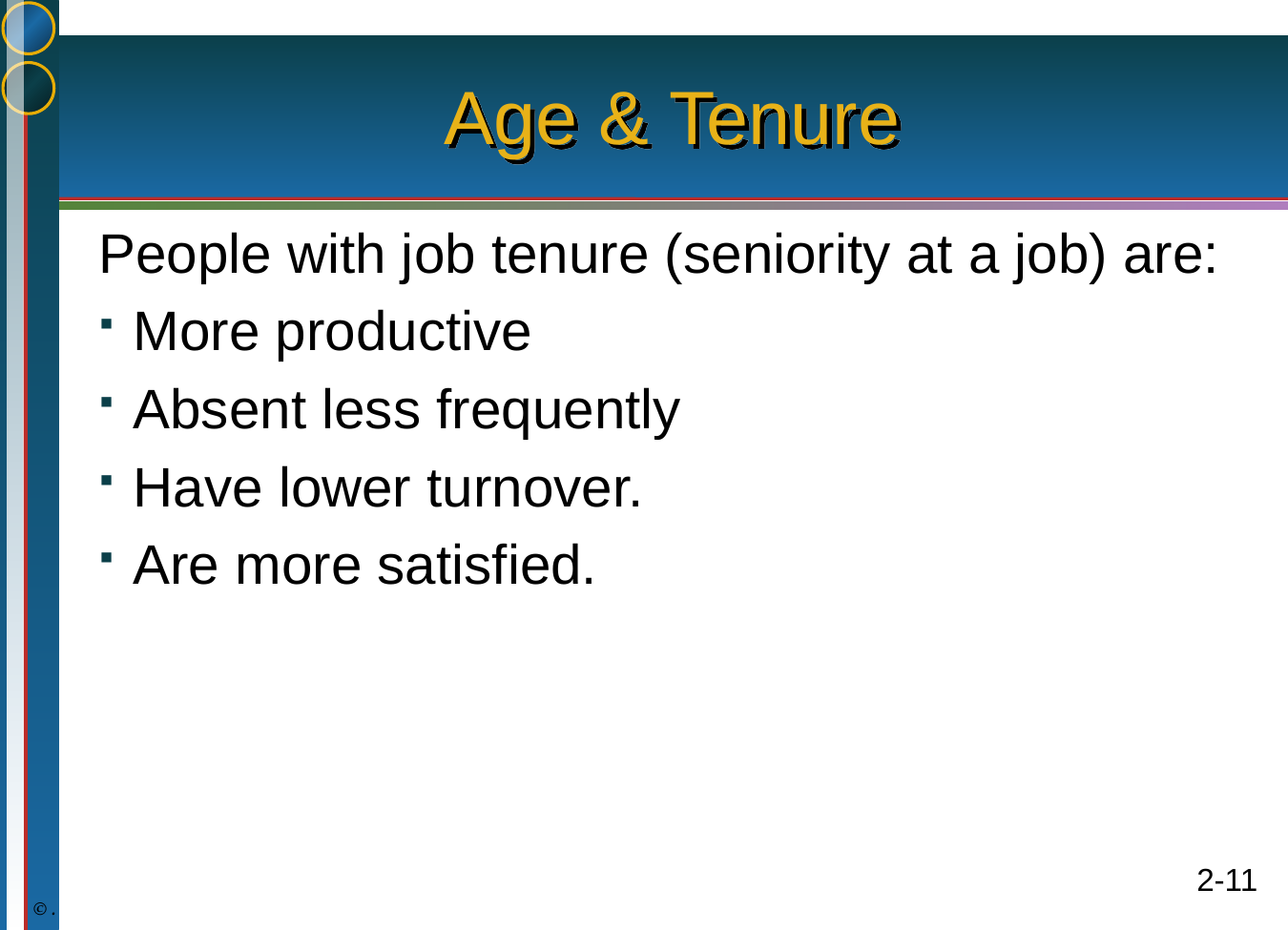

# Age & Tenure
People with job tenure (seniority at a job) are:
More productive
Absent less frequently
Have lower turnover.
Are more satisfied.